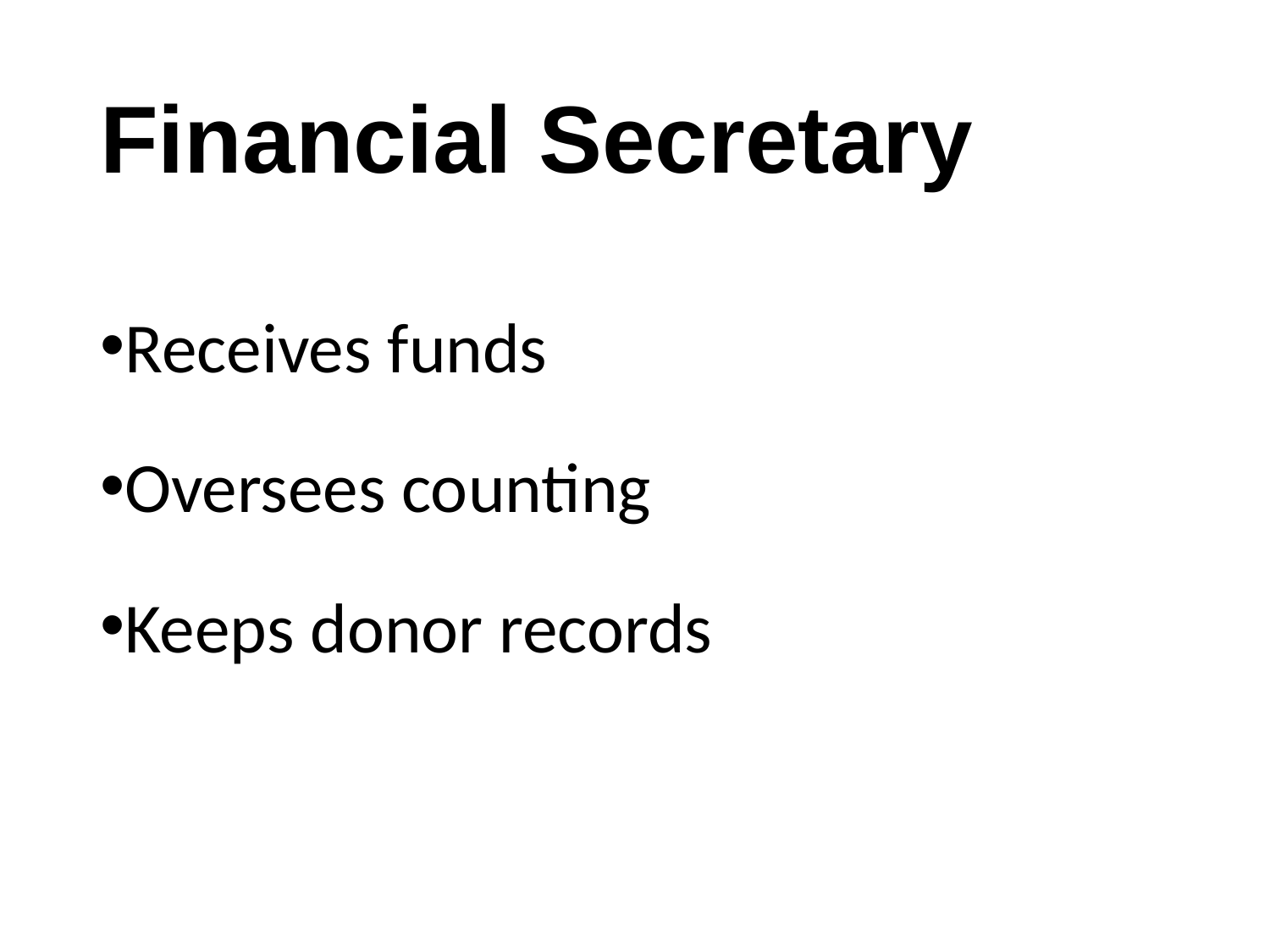

# Financial Secretary
Receives funds
Oversees counting
Keeps donor records